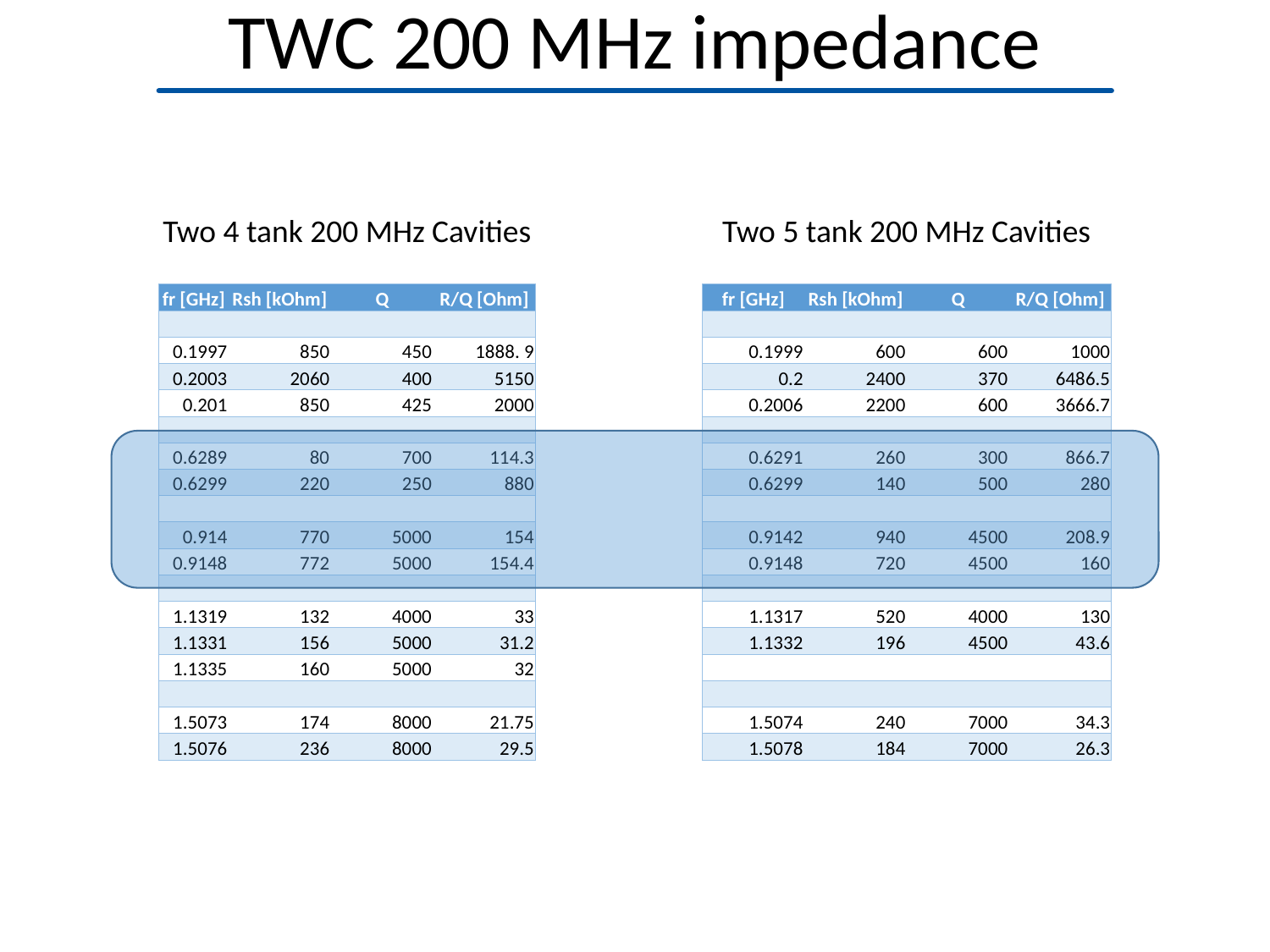

# TWC 200 MHz impedance
Two 4 tank 200 MHz Cavities
Two 5 tank 200 MHz Cavities
| fr [GHz] | Rsh [kOhm] | Q | R/Q [Ohm] |
| --- | --- | --- | --- |
|  |  |  |  |
| 0.1997 | 850 | 450 | 1888. 9 |
| 0.2003 | 2060 | 400 | 5150 |
| 0.201 | 850 | 425 | 2000 |
|  |  |  |  |
| 0.6289 | 80 | 700 | 114.3 |
| 0.6299 | 220 | 250 | 880 |
|  |  |  |  |
| 0.914 | 770 | 5000 | 154 |
| 0.9148 | 772 | 5000 | 154.4 |
|  |  |  |  |
| 1.1319 | 132 | 4000 | 33 |
| 1.1331 | 156 | 5000 | 31.2 |
| 1.1335 | 160 | 5000 | 32 |
|  |  |  |  |
| 1.5073 | 174 | 8000 | 21.75 |
| 1.5076 | 236 | 8000 | 29.5 |
| fr [GHz] | Rsh [kOhm] | Q | R/Q [Ohm] |
| --- | --- | --- | --- |
|  |  |  |  |
| 0.1999 | 600 | 600 | 1000 |
| 0.2 | 2400 | 370 | 6486.5 |
| 0.2006 | 2200 | 600 | 3666.7 |
|  |  |  |  |
| 0.6291 | 260 | 300 | 866.7 |
| 0.6299 | 140 | 500 | 280 |
|  |  |  |  |
| 0.9142 | 940 | 4500 | 208.9 |
| 0.9148 | 720 | 4500 | 160 |
|  |  |  |  |
| 1.1317 | 520 | 4000 | 130 |
| 1.1332 | 196 | 4500 | 43.6 |
|  |  |  |  |
|  |  |  |  |
| 1.5074 | 240 | 7000 | 34.3 |
| 1.5078 | 184 | 7000 | 26.3 |